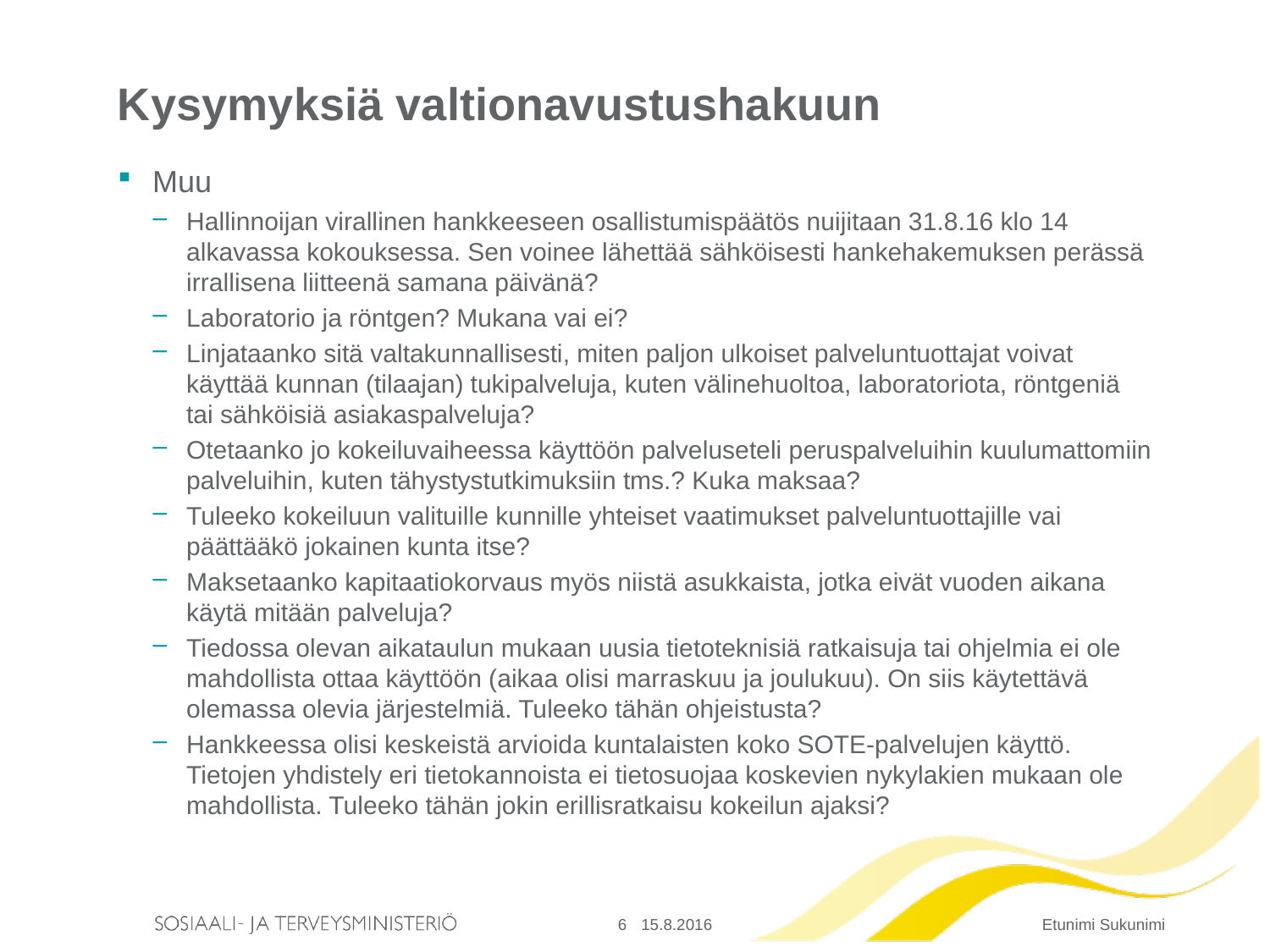

# Kysymyksiä valtionavustushakuun
Muu
Hallinnoijan virallinen hankkeeseen osallistumispäätös nuijitaan 31.8.16 klo 14 alkavassa kokouksessa. Sen voinee lähettää sähköisesti hankehakemuksen perässä irrallisena liitteenä samana päivänä?
Laboratorio ja röntgen? Mukana vai ei?
Linjataanko sitä valtakunnallisesti, miten paljon ulkoiset palveluntuottajat voivat käyttää kunnan (tilaajan) tukipalveluja, kuten välinehuoltoa, laboratoriota, röntgeniä tai sähköisiä asiakaspalveluja?
Otetaanko jo kokeiluvaiheessa käyttöön palveluseteli peruspalveluihin kuulumattomiin palveluihin, kuten tähystystutkimuksiin tms.? Kuka maksaa?
Tuleeko kokeiluun valituille kunnille yhteiset vaatimukset palveluntuottajille vai päättääkö jokainen kunta itse?
Maksetaanko kapitaatiokorvaus myös niistä asukkaista, jotka eivät vuoden aikana käytä mitään palveluja?
Tiedossa olevan aikataulun mukaan uusia tietoteknisiä ratkaisuja tai ohjelmia ei ole mahdollista ottaa käyttöön (aikaa olisi marraskuu ja joulukuu). On siis käytettävä olemassa olevia järjestelmiä. Tuleeko tähän ohjeistusta?
Hankkeessa olisi keskeistä arvioida kuntalaisten koko SOTE-palvelujen käyttö. Tietojen yhdistely eri tietokannoista ei tietosuojaa koskevien nykylakien mukaan ole mahdollista. Tuleeko tähän jokin erillisratkaisu kokeilun ajaksi?

6
15.8.2016
Etunimi Sukunimi